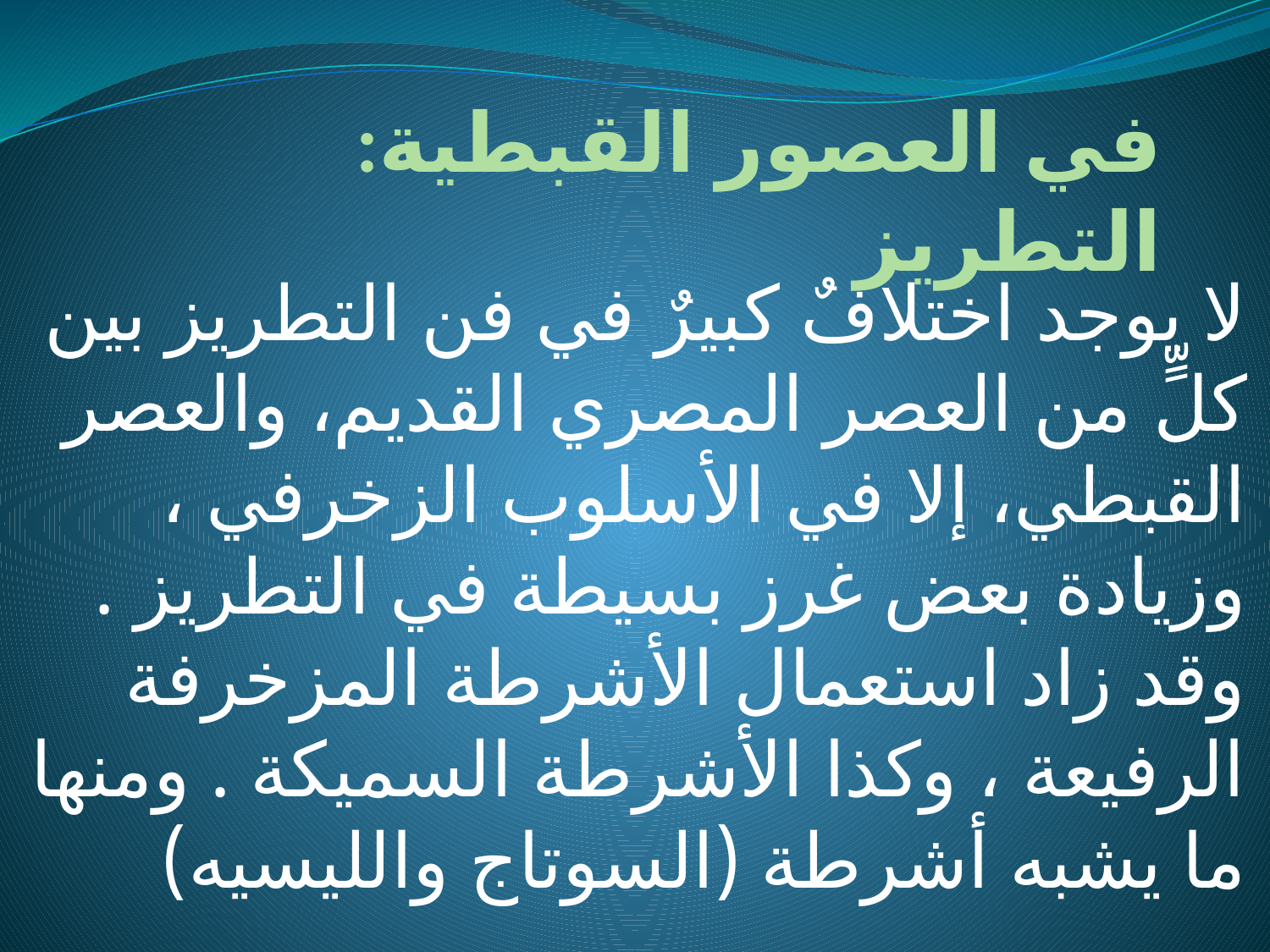

# :في العصور القبطية التطريز
لا يوجد اختلافٌ كبيرٌ في فن التطريز بين كلٍّ من العصر المصري القديم، والعصر القبطي، إلا في الأسلوب الزخرفي ، وزيادة بعض غرز بسيطة في التطريز . وقد زاد استعمال الأشرطة المزخرفة الرفيعة ، وكذا الأشرطة السميكة . ومنها ما يشبه أشرطة (السوتاج والليسيه)